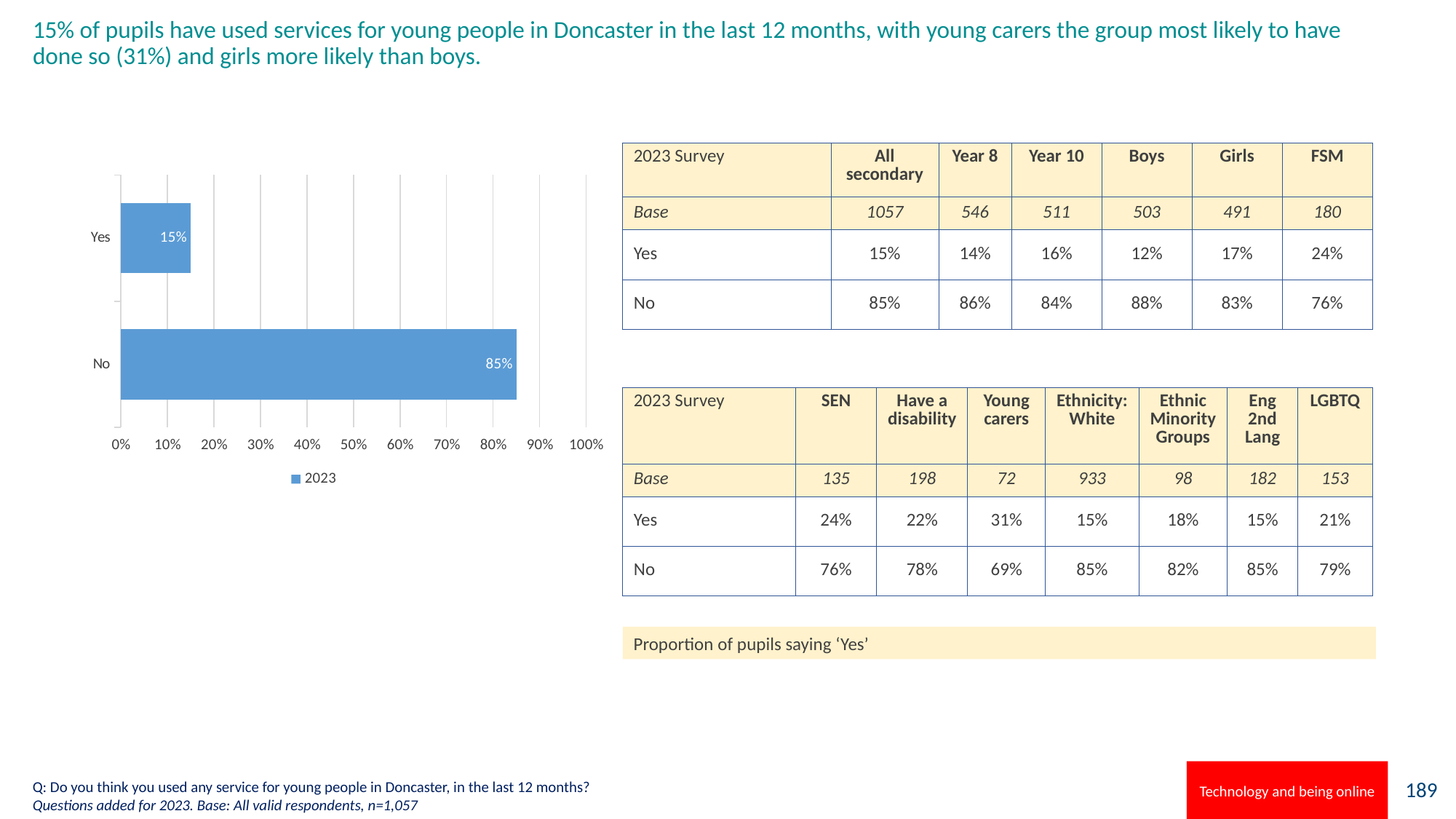

# 15% of pupils have used services for young people in Doncaster in the last 12 months, with young carers the group most likely to have done so (31%) and girls more likely than boys.

### Chart

| Category | 2023 |
|---|---|
| No | 0.85 |
| Yes | 0.15 |
| 2023 Survey | All secondary | Year 8 | Year 10 | Boys | Girls | FSM |
| --- | --- | --- | --- | --- | --- | --- |
| Base | 1057 | 546 | 511 | 503 | 491 | 180 |
| Yes | 15% | 14% | 16% | 12% | 17% | 24% |
| No | 85% | 86% | 84% | 88% | 83% | 76% |
| 2023 Survey | SEN | Have a disability | Young carers | Ethnicity: White | Ethnic Minority Groups | Eng 2nd Lang | LGBTQ |
| --- | --- | --- | --- | --- | --- | --- | --- |
| Base | 135 | 198 | 72 | 933 | 98 | 182 | 153 |
| Yes | 24% | 22% | 31% | 15% | 18% | 15% | 21% |
| No | 76% | 78% | 69% | 85% | 82% | 85% | 79% |
Proportion of pupils saying ‘Yes’
Technology and being online
Q: Do you think you used any service for young people in Doncaster, in the last 12 months?
Questions added for 2023. Base: All valid respondents, n=1,057